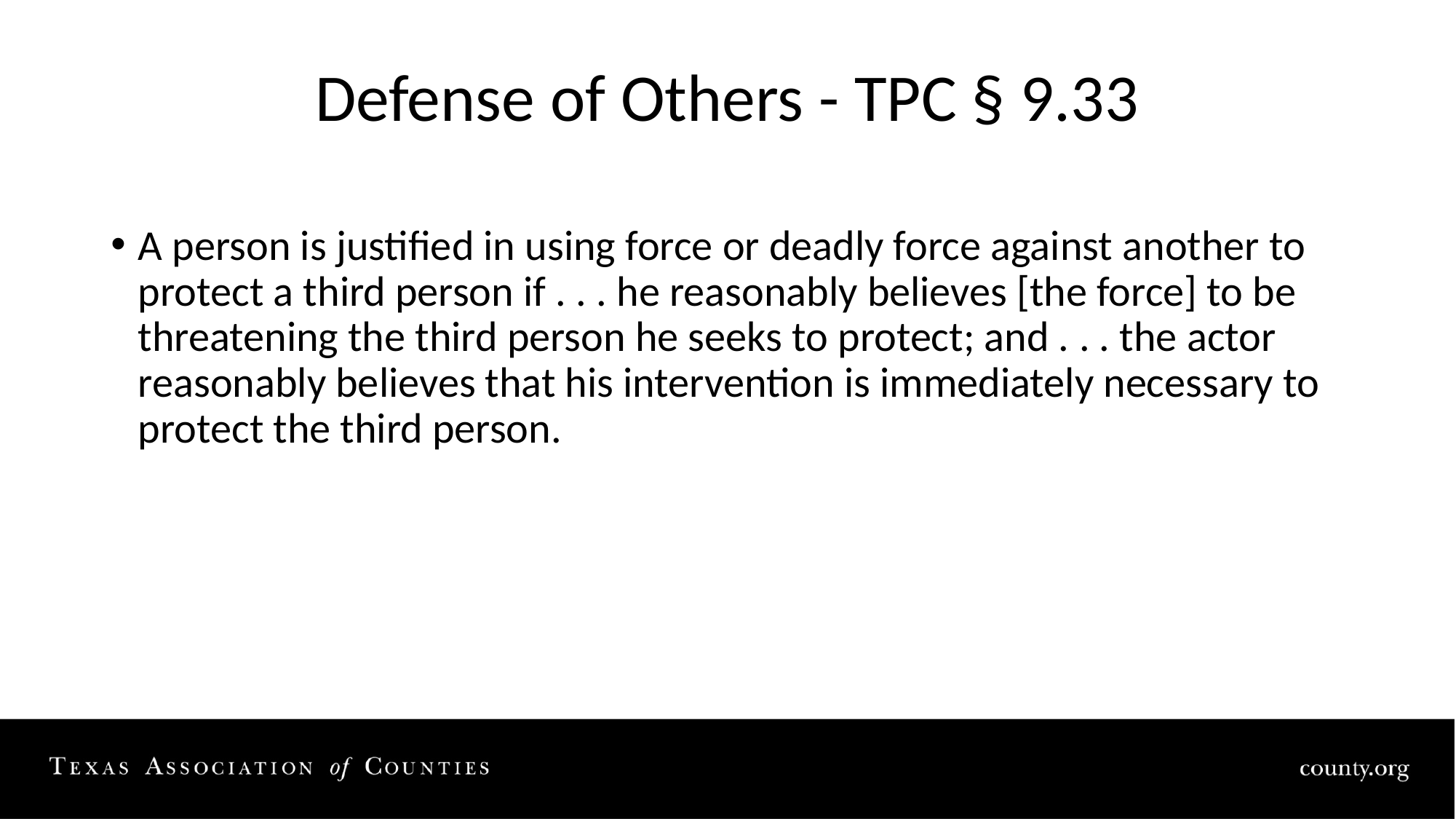

# Defense of Others - TPC § 9.33
A person is justified in using force or deadly force against another to protect a third person if . . . he reasonably believes [the force] to be threatening the third person he seeks to protect; and . . . the actor reasonably believes that his intervention is immediately necessary to protect the third person.